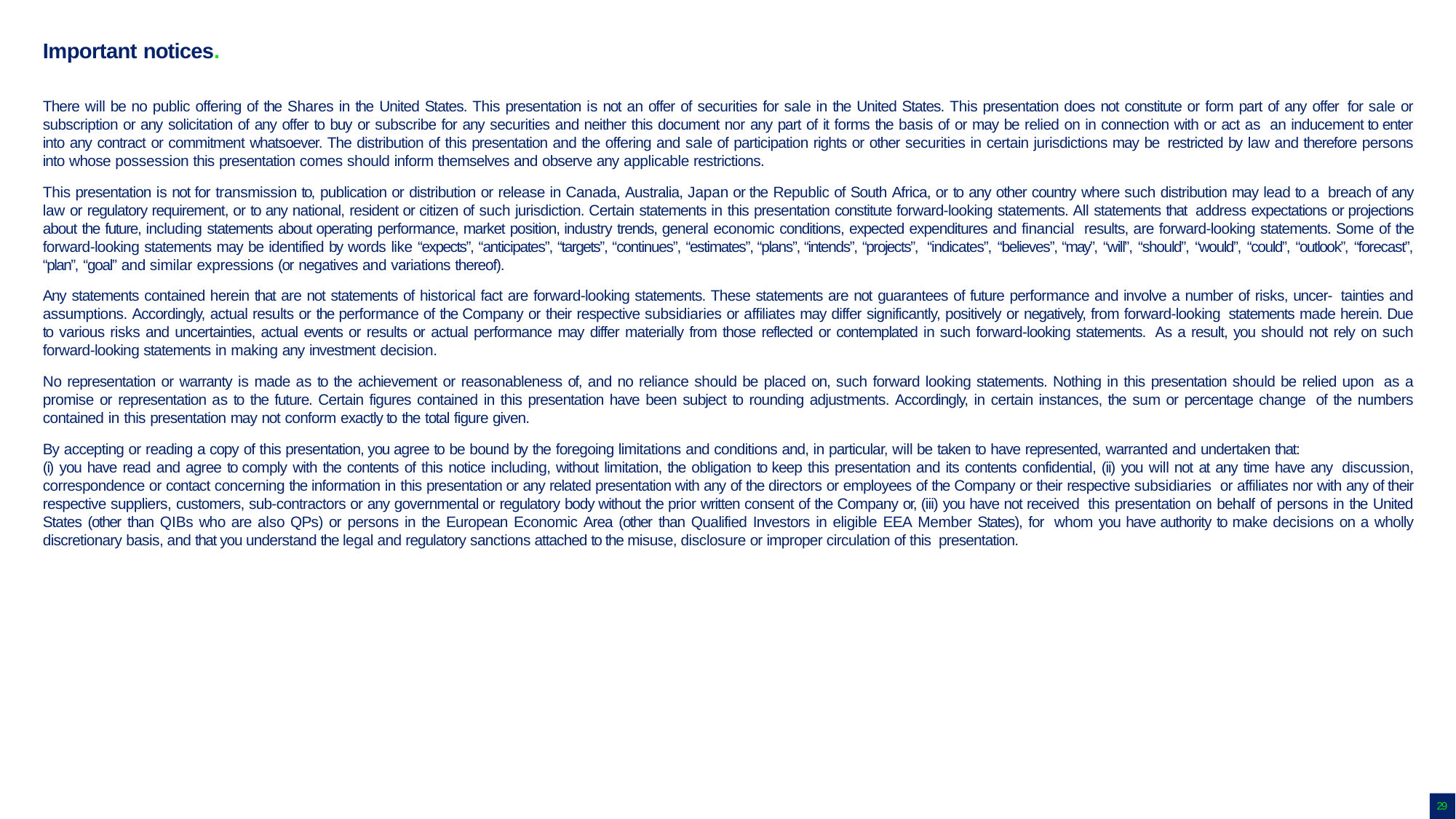

Important notices.

There will be no public offering of the Shares in the United States. This presentation is not an offer of securities for sale in the United States. This presentation does not constitute or form part of any offer  for sale or subscription or any solicitation of any offer to buy or subscribe for any securities and neither this document nor any part of it forms the basis of or may be relied on in connection with or act as  an inducement to enter into any contract or commitment whatsoever. The distribution of this presentation and the offering and sale of participation rights or other securities in certain jurisdictions may be  restricted by law and therefore persons into whose possession this presentation comes should inform themselves and observe any applicable restrictions.
This presentation is not for transmission to, publication or distribution or release in Canada, Australia, Japan or the Republic of South Africa, or to any other country where such distribution may lead to a  breach of any law or regulatory requirement, or to any national, resident or citizen of such jurisdiction. Certain statements in this presentation constitute forward-looking statements. All statements that  address expectations or projections about the future, including statements about operating performance, market position, industry trends, general economic conditions, expected expenditures and financial  results, are forward-looking statements. Some of the forward-looking statements may be identified by words like “expects”, “anticipates”, “targets”, “continues”, “estimates”, “plans”, “intends”, “projects”,  “indicates”, “believes”, “may”, “will”, “should”, “would”, “could”, “outlook”, “forecast”, “plan”, “goal” and similar expressions (or negatives and variations thereof).
Any statements contained herein that are not statements of historical fact are forward-looking statements. These statements are not guarantees of future performance and involve a number of risks, uncer-  tainties and assumptions. Accordingly, actual results or the performance of the Company or their respective subsidiaries or affiliates may differ significantly, positively or negatively, from forward-looking  statements made herein. Due to various risks and uncertainties, actual events or results or actual performance may differ materially from those reflected or contemplated in such forward-looking statements.  As a result, you should not rely on such forward-looking statements in making any investment decision.
No representation or warranty is made as to the achievement or reasonableness of, and no reliance should be placed on, such forward looking statements. Nothing in this presentation should be relied upon  as a promise or representation as to the future. Certain figures contained in this presentation have been subject to rounding adjustments. Accordingly, in certain instances, the sum or percentage change  of the numbers contained in this presentation may not conform exactly to the total figure given.
By accepting or reading a copy of this presentation, you agree to be bound by the foregoing limitations and conditions and, in particular, will be taken to have represented, warranted and undertaken that:
(i) you have read and agree to comply with the contents of this notice including, without limitation, the obligation to keep this presentation and its contents confidential, (ii) you will not at any time have any  discussion, correspondence or contact concerning the information in this presentation or any related presentation with any of the directors or employees of the Company or their respective subsidiaries  or affiliates nor with any of their respective suppliers, customers, sub-contractors or any governmental or regulatory body without the prior written consent of the Company or, (iii) you have not received  this presentation on behalf of persons in the United States (other than QIBs who are also QPs) or persons in the European Economic Area (other than Qualified Investors in eligible EEA Member States), for  whom you have authority to make decisions on a wholly discretionary basis, and that you understand the legal and regulatory sanctions attached to the misuse, disclosure or improper circulation of this  presentation.

29